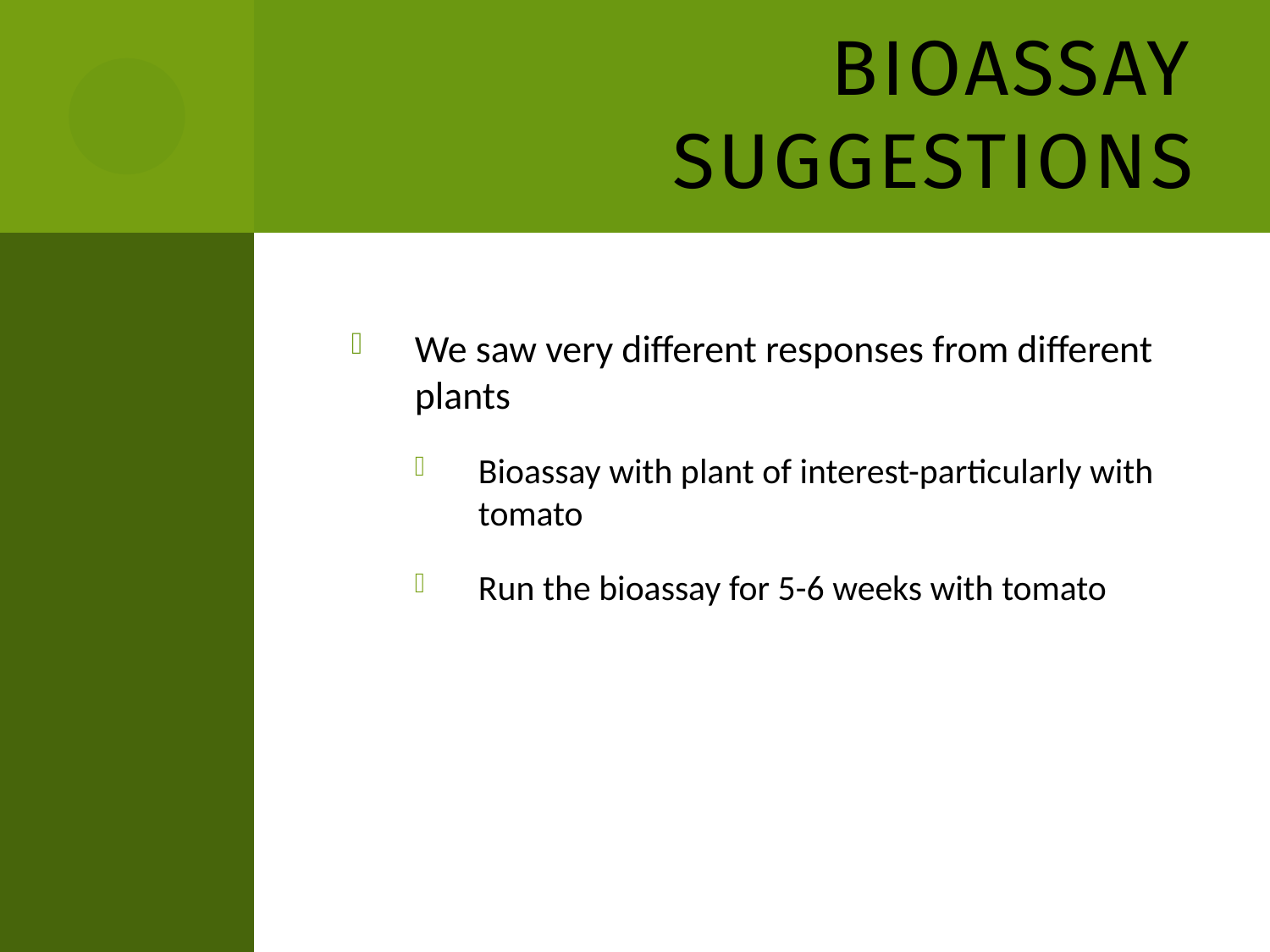

# Bioassay suggestions
We saw very different responses from different plants
Bioassay with plant of interest-particularly with tomato
Run the bioassay for 5-6 weeks with tomato